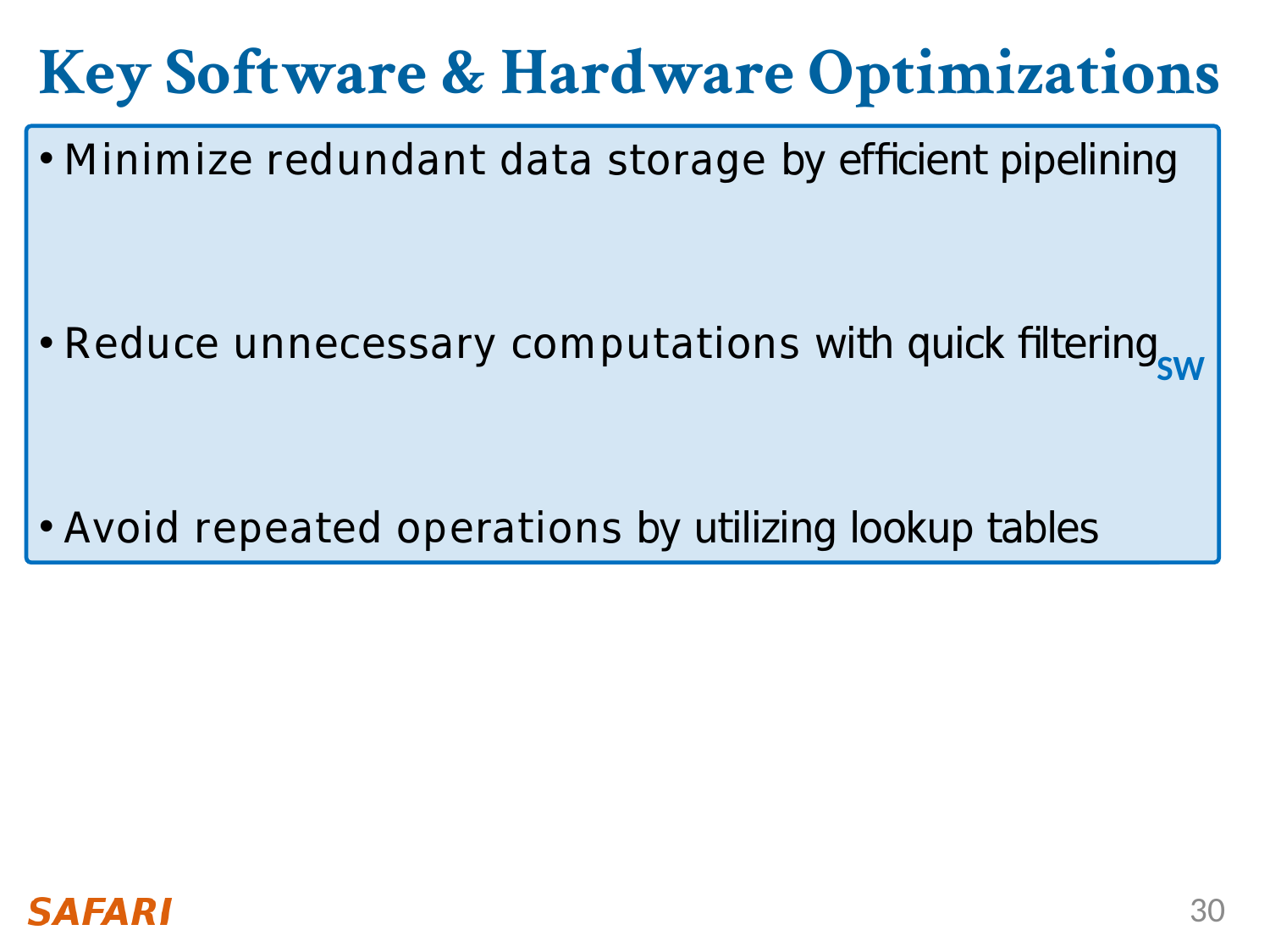

# Key Software & Hardware Optimizations

SW
Minimize redundant data storage by efficient pipelining

Reduce unnecessary computations with quick filtering

Avoid repeated operations by utilizing lookup tables